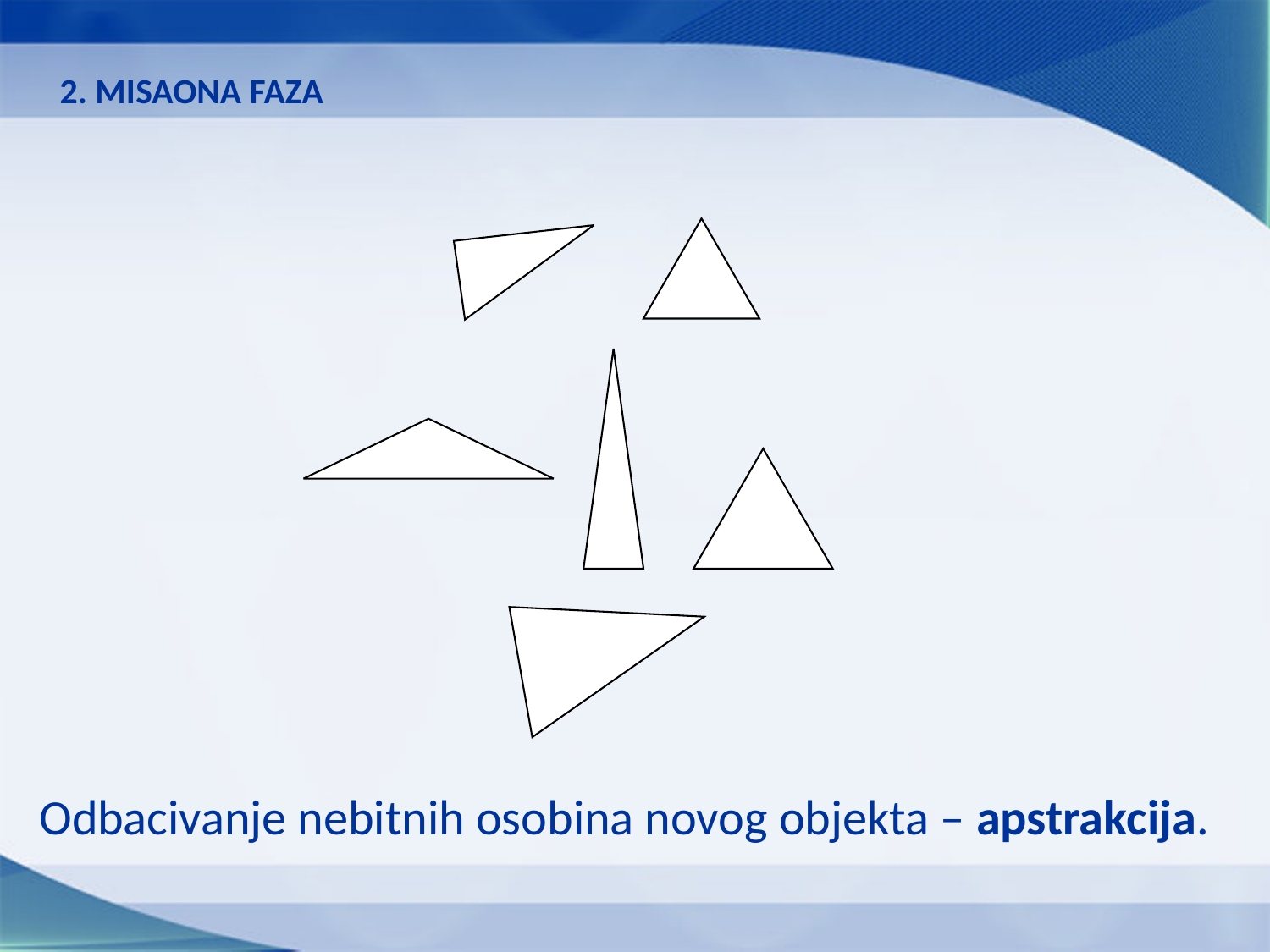

2. MISAONA FAZA

Odbacivanje nebitnih osobina novog objekta – apstrakcija.